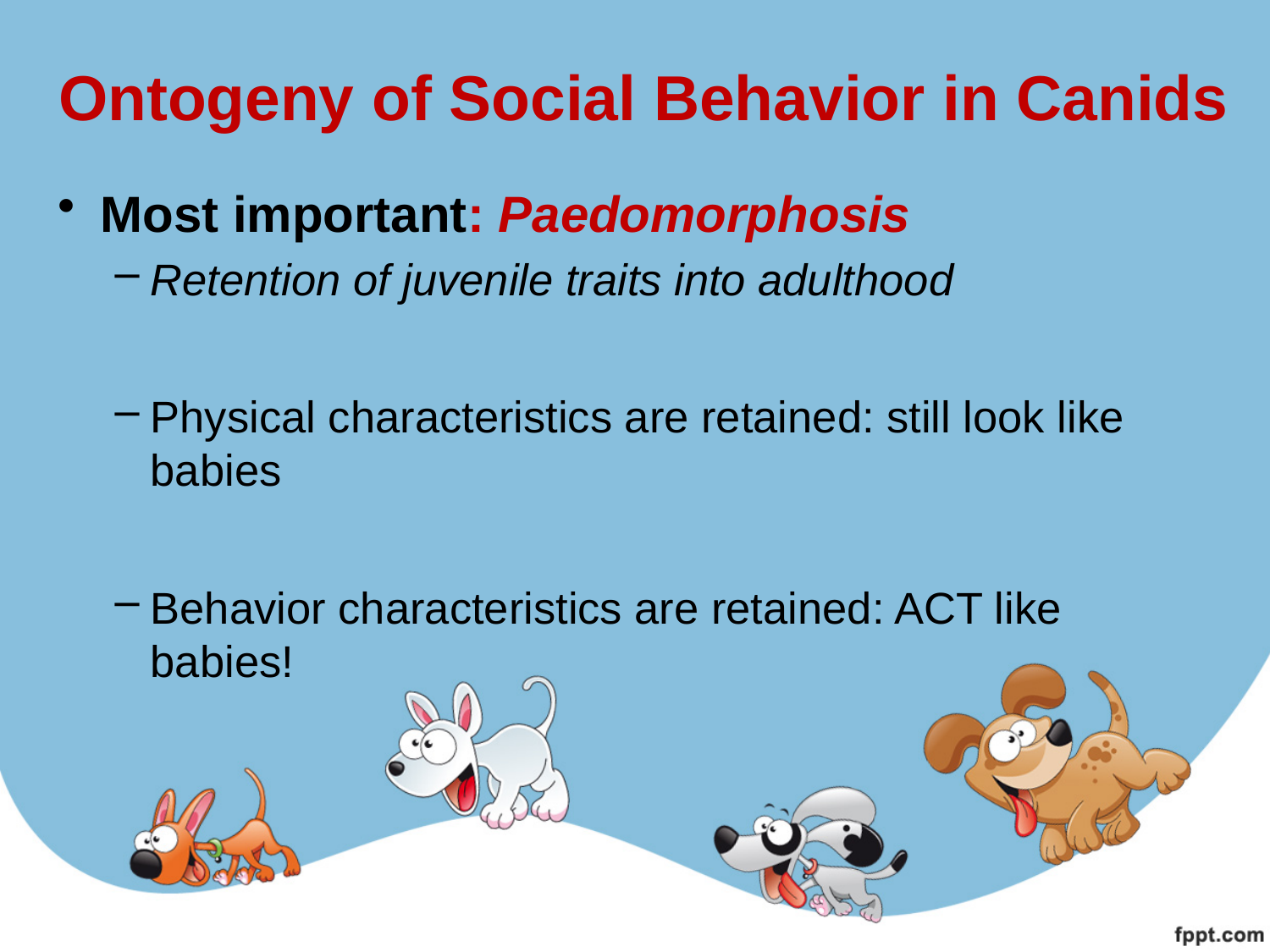

# Ontogeny of Social Behavior in Canids
Most important: Paedomorphosis
Retention of juvenile traits into adulthood

Physical characteristics are retained: still look like babies

Behavior characteristics are retained: ACT like babies!